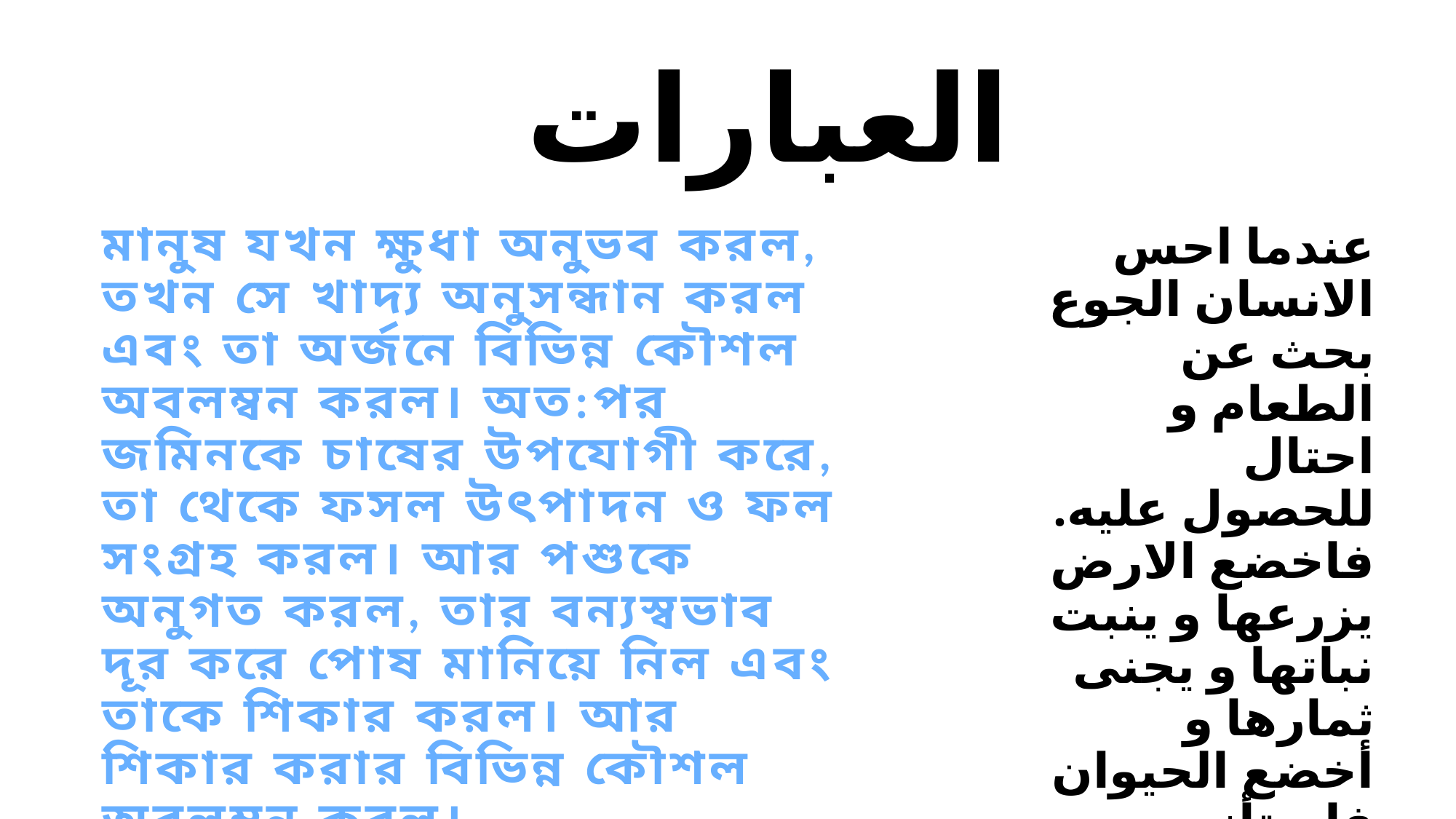

# العبارات
	মানুষ যখন ক্ষুধা অনুভব করল, তখন সে খাদ্য অনুসন্ধান করল এবং তা অর্জনে বিভিন্ন কৌশল অবলম্বন করল। অত:পর জমিনকে চাষের উপযোগী করে, তা থেকে ফসল উৎপাদন ও ফল সংগ্রহ করল। আর পশুকে অনুগত করল, তার বন্যস্বভাব দূর করে পোষ মানিয়ে নিল এবং তাকে শিকার করল। আর শিকার করার বিভিন্ন কৌশল অবলম্বন করল।
  عندما احس الانسان الجوع بحث عن الطعام و احتال للحصول عليه. فاخضع الارض يزرعها و ينبت نباتها و يجنى ثمارها و أخضع الحيوان فاستأنسه و صاده و احتال لصيده